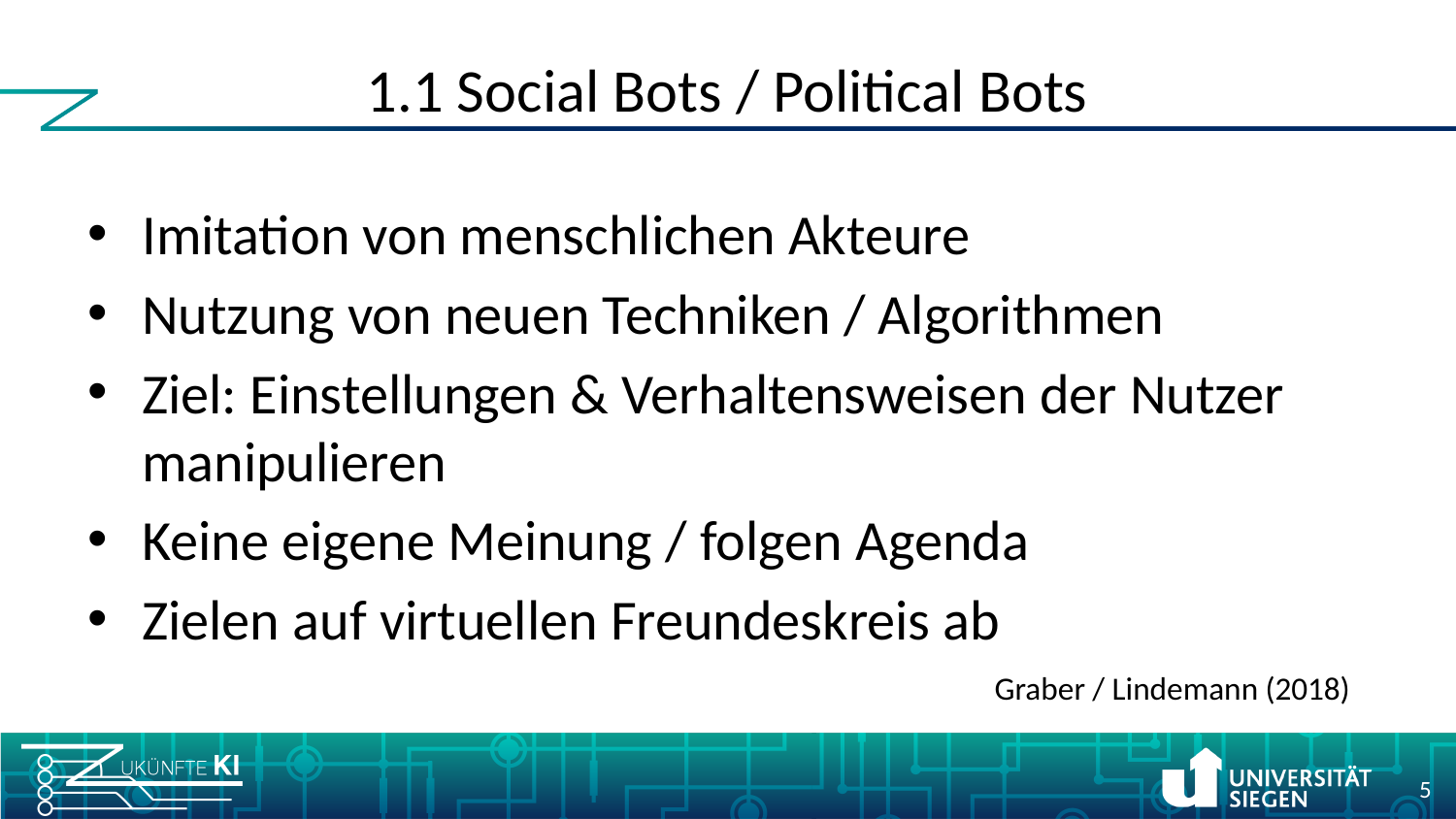

# 1.1 Social Bots / Political Bots
Imitation von menschlichen Akteure
Nutzung von neuen Techniken / Algorithmen
Ziel: Einstellungen & Verhaltensweisen der Nutzer manipulieren
Keine eigene Meinung / folgen Agenda
Zielen auf virtuellen Freundeskreis ab
Graber / Lindemann (2018)
5